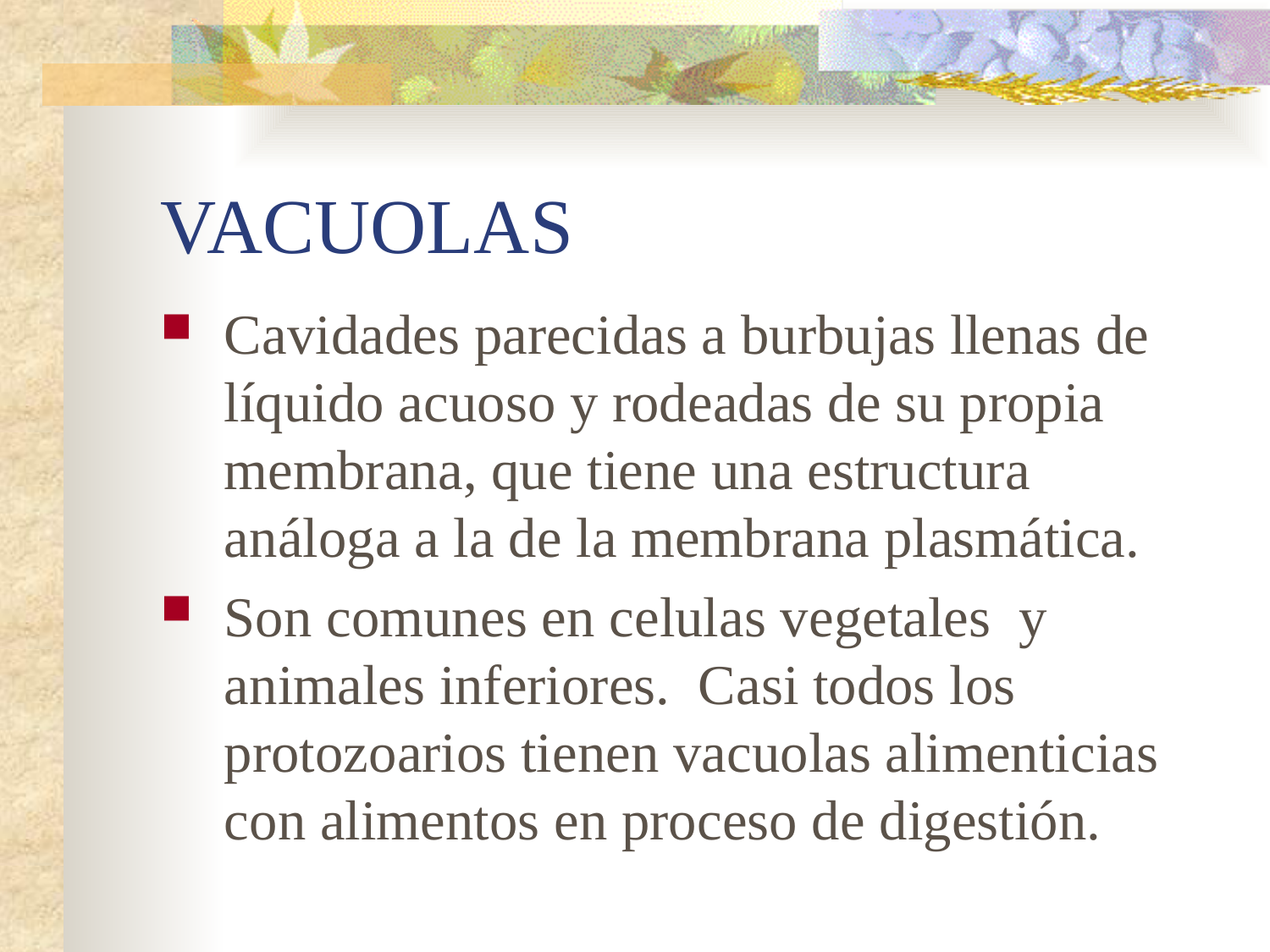

# VACUOLAS
Cavidades parecidas a burbujas llenas de líquido acuoso y rodeadas de su propia membrana, que tiene una estructura análoga a la de la membrana plasmática.
Son comunes en celulas vegetales  y animales inferiores.  Casi todos los protozoarios tienen vacuolas alimenticias con alimentos en proceso de digestión.